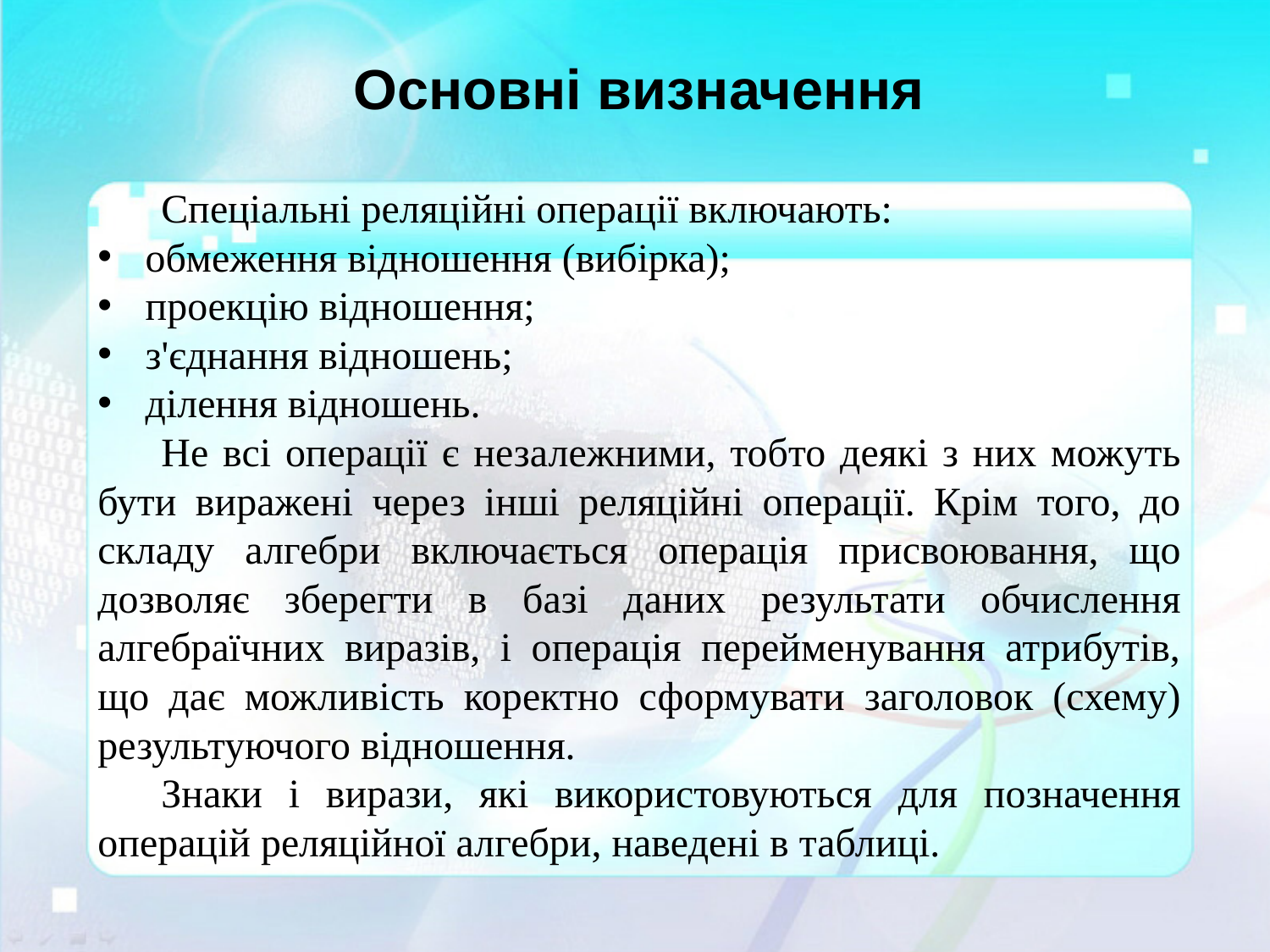

# Основні визначення
Спеціальні реляційні операції включають:
обмеження відношення (вибірка);
проекцію відношення;
з'єднання відношень;
ділення відношень.
Не всі операції є незалежними, тобто деякі з них можуть бути виражені через інші реляційні операції. Крім того, до складу алгебри включається операція присвоювання, що дозволяє зберегти в базі даних результати обчислення алгебраїчних виразів, і операція перейменування атрибутів, що дає можливість коректно сформувати заголовок (схему) результуючого відношення.
Знаки і вирази, які використовуються для позначення операцій реляційної алгебри, наведені в таблиці.